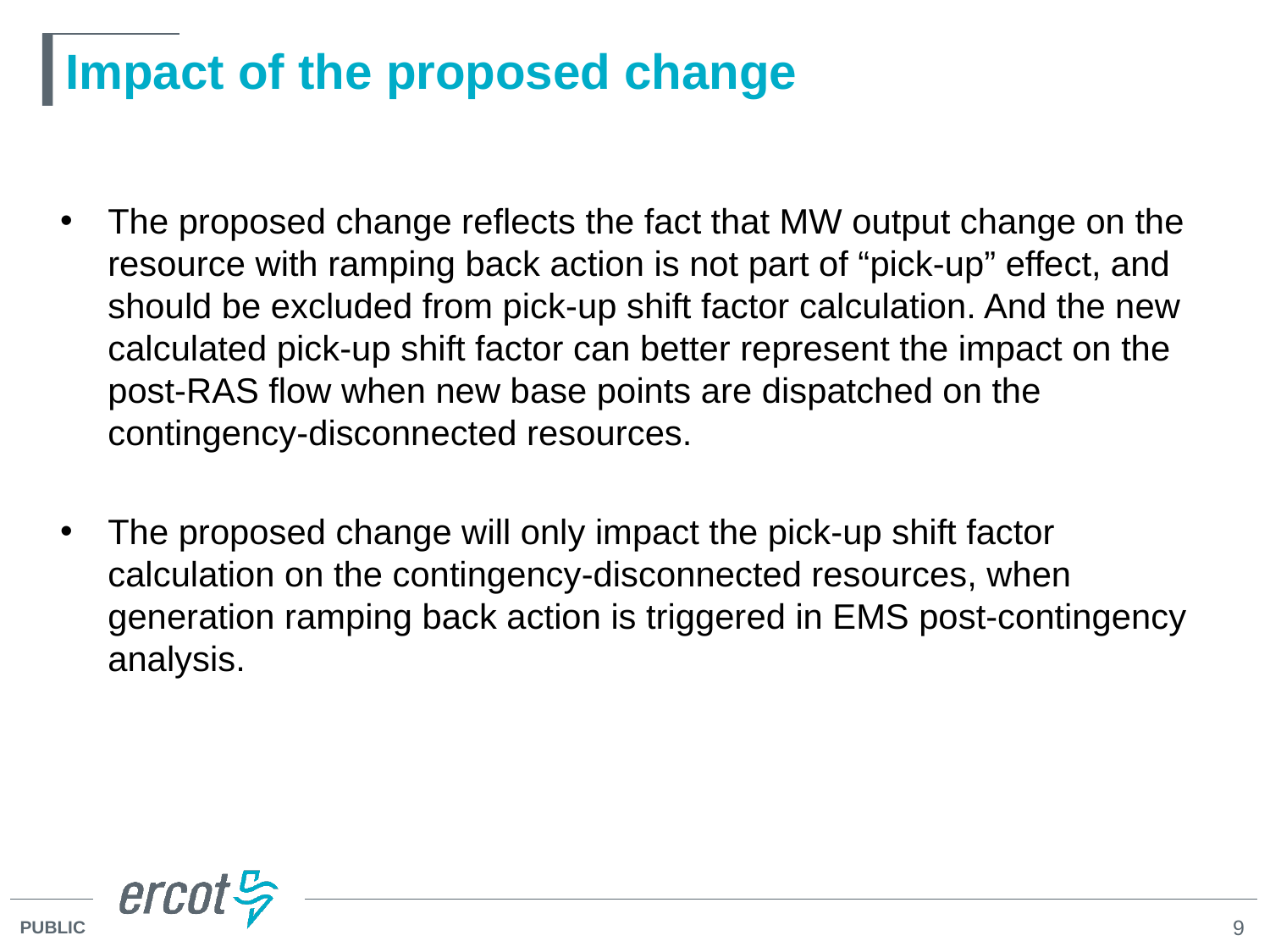

# Impact of the proposed change
The proposed change reflects the fact that MW output change on the resource with ramping back action is not part of “pick-up” effect, and should be excluded from pick-up shift factor calculation. And the new calculated pick-up shift factor can better represent the impact on the post-RAS flow when new base points are dispatched on the contingency-disconnected resources.

The proposed change will only impact the pick-up shift factor calculation on the contingency-disconnected resources, when generation ramping back action is triggered in EMS post-contingency analysis.